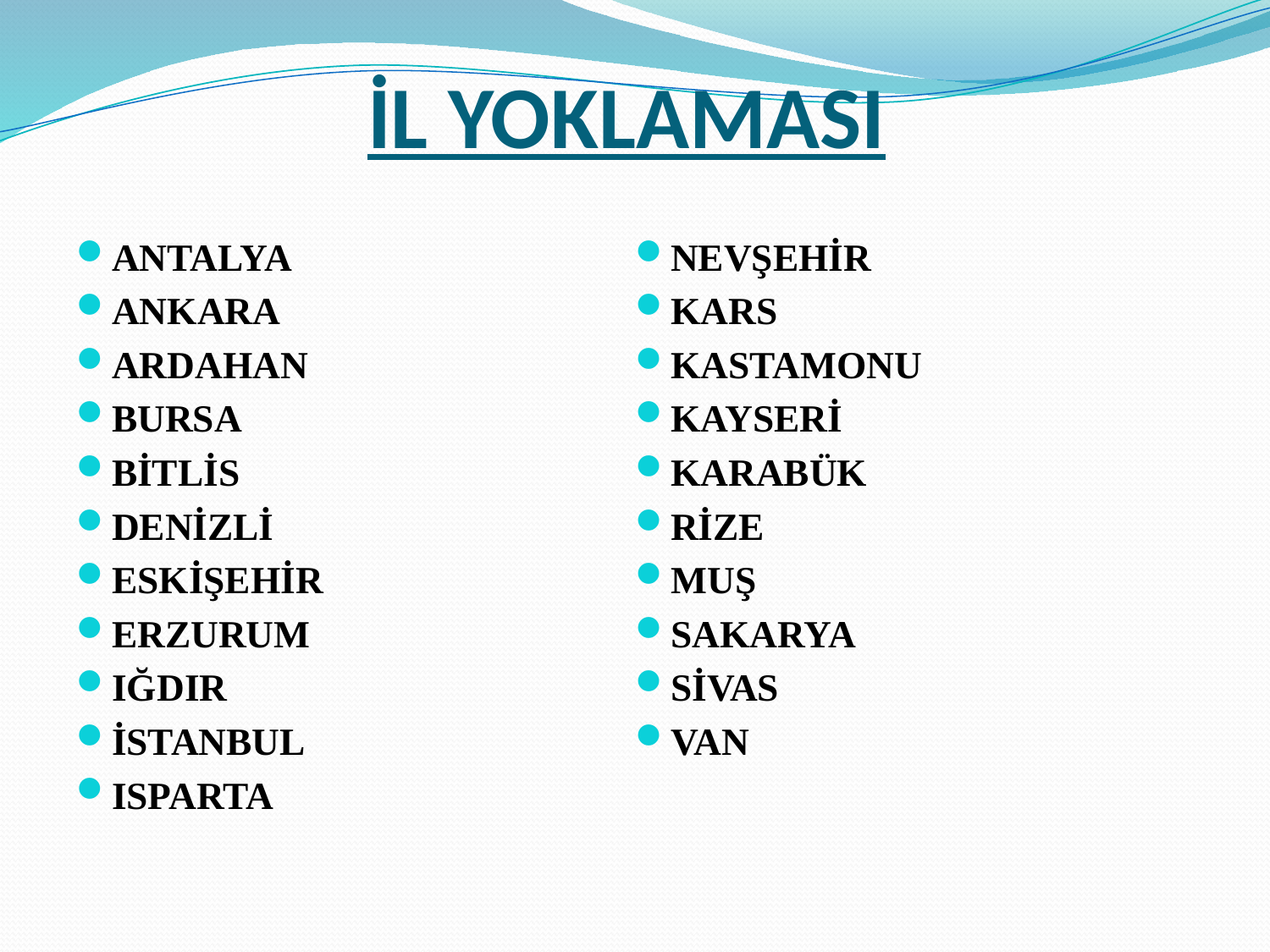

# İL YOKLAMASI
ANTALYA
ANKARA
ARDAHAN
BURSA
BİTLİS
DENİZLİ
ESKİŞEHİR
ERZURUM
IĞDIR
İSTANBUL
ISPARTA

NEVŞEHİR
KARS
KASTAMONU
KAYSERİ
KARABÜK
RİZE
MUŞ
SAKARYA
SİVAS
VAN